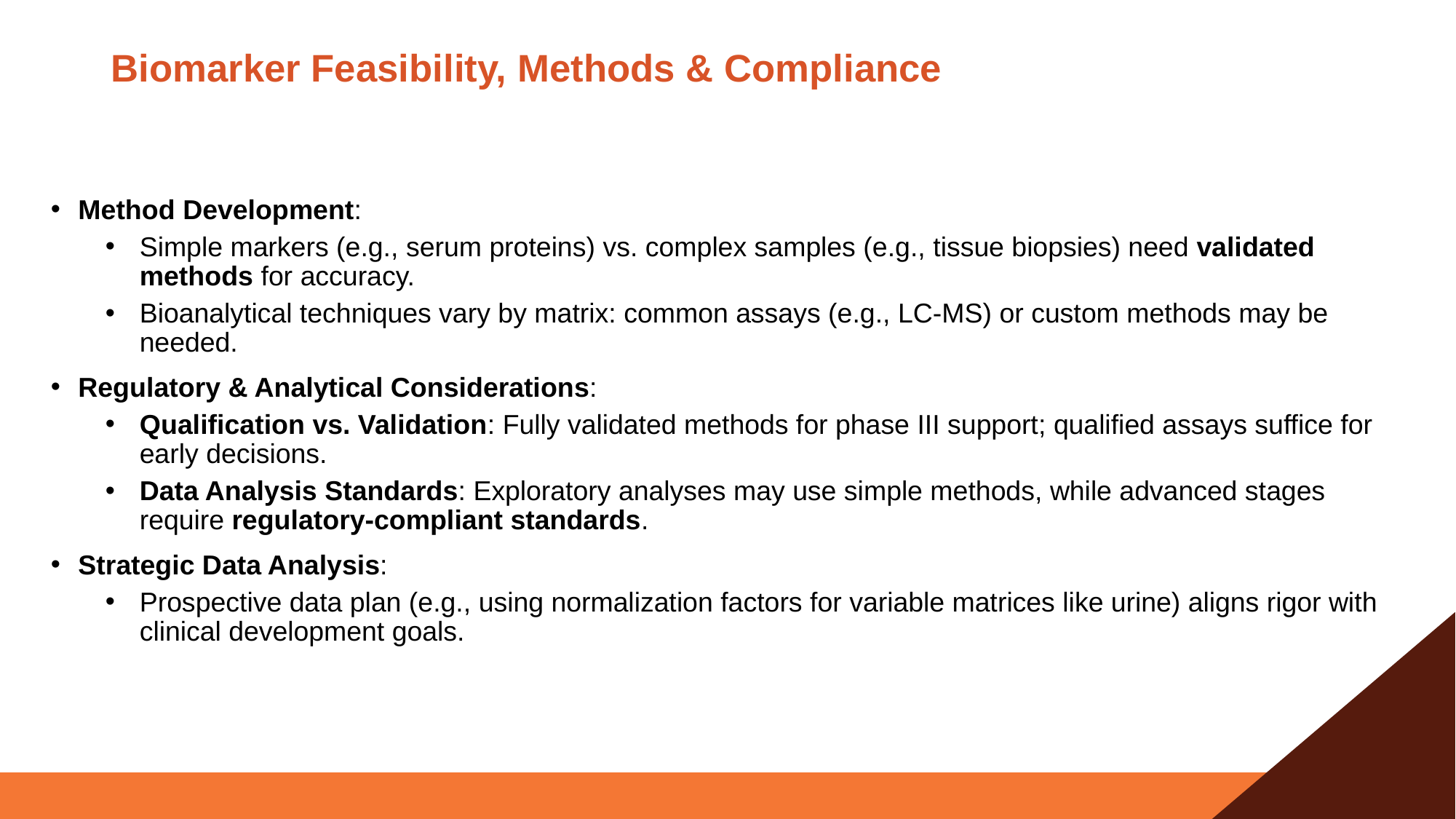

# Biomarker Feasibility, Methods & Compliance

Method Development:
Simple markers (e.g., serum proteins) vs. complex samples (e.g., tissue biopsies) need validated methods for accuracy.
Bioanalytical techniques vary by matrix: common assays (e.g., LC-MS) or custom methods may be needed.
Regulatory & Analytical Considerations:
Qualification vs. Validation: Fully validated methods for phase III support; qualified assays suffice for early decisions.
Data Analysis Standards: Exploratory analyses may use simple methods, while advanced stages require regulatory-compliant standards.
Strategic Data Analysis:
Prospective data plan (e.g., using normalization factors for variable matrices like urine) aligns rigor with clinical development goals.